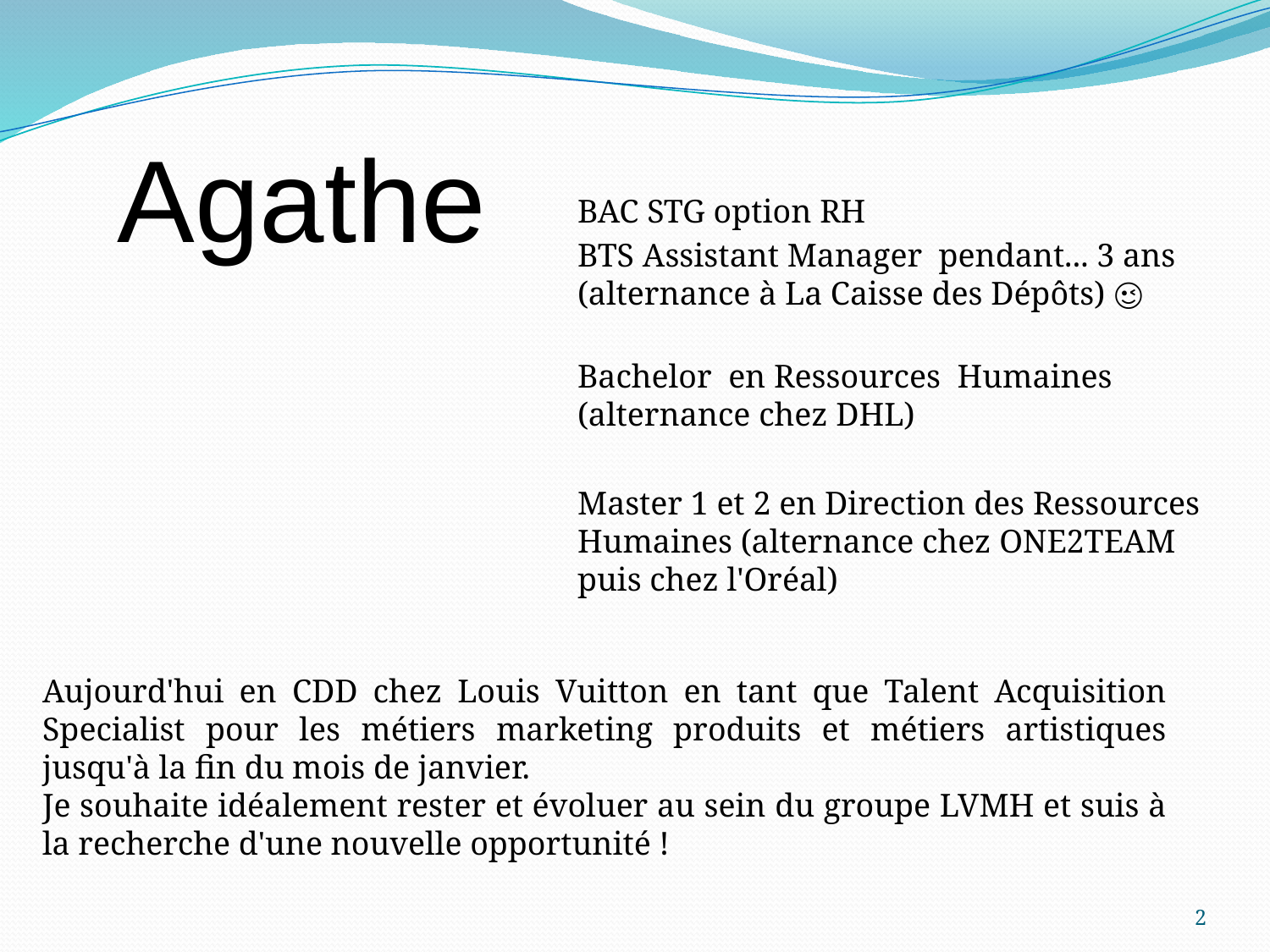

BAC STG option RH
BTS Assistant Manager  pendant... 3 ans (alternance à La Caisse des Dépôts) 😉
Bachelor  en Ressources  Humaines (alternance chez DHL)

Master 1 et 2 en Direction des Ressources Humaines (alternance chez ONE2TEAM puis chez l'Oréal)

Agathe
Aujourd'hui en CDD chez Louis Vuitton en tant que Talent Acquisition Specialist pour les métiers marketing produits et métiers artistiques jusqu'à la fin du mois de janvier.
Je souhaite idéalement rester et évoluer au sein du groupe LVMH et suis à la recherche d'une nouvelle opportunité !

2